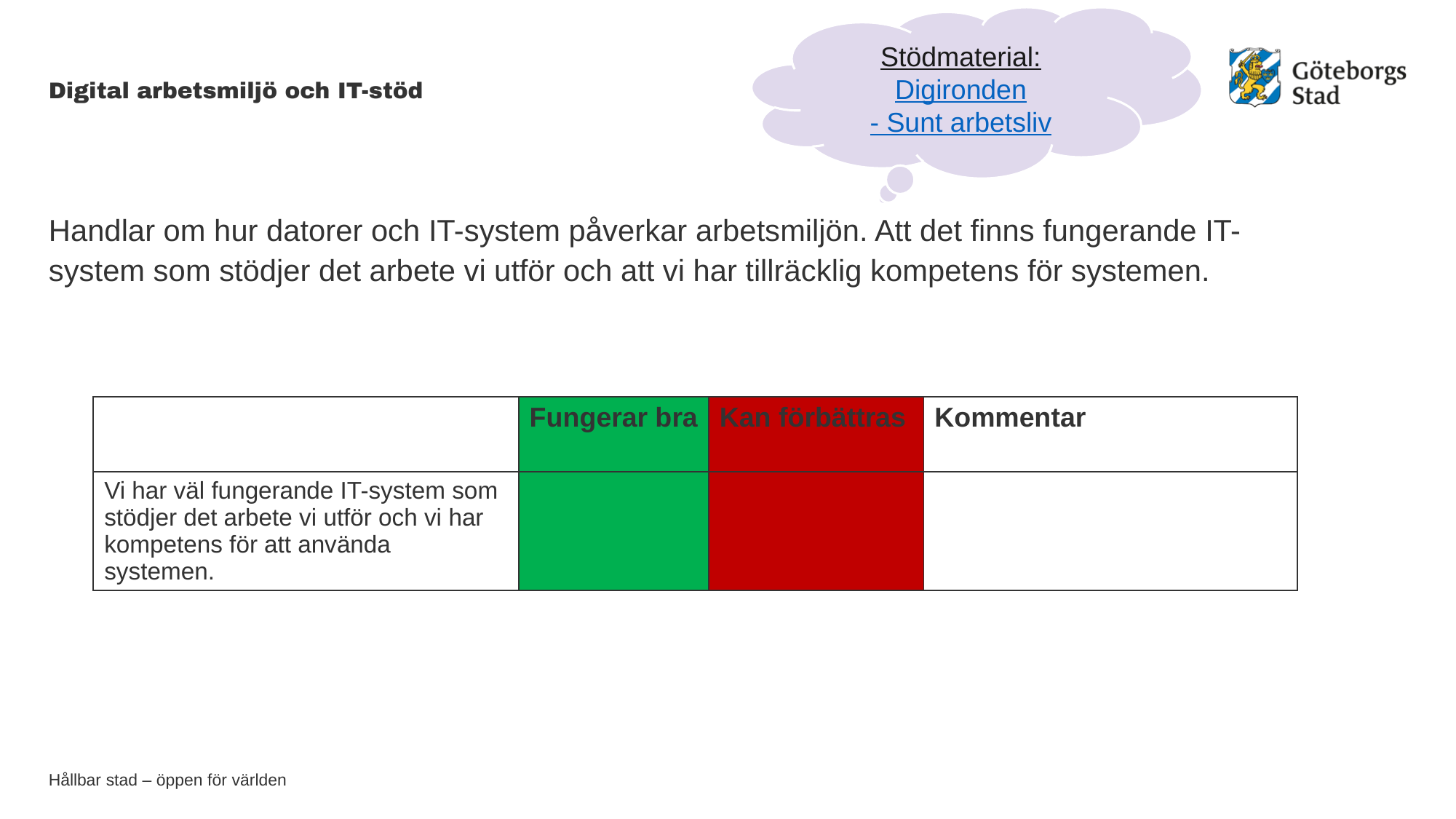

Stödmaterial:
Digironden- Sunt arbetsliv
# Digital arbetsmiljö och IT-stöd
Handlar om hur datorer och IT-system påverkar arbetsmiljön. Att det finns fungerande IT-system som stödjer det arbete vi utför och att vi har tillräcklig kompetens för systemen.
|  | Fungerar bra | Kan förbättras | Kommentar |
| --- | --- | --- | --- |
| Vi har väl fungerande IT-system som stödjer det arbete vi utför och vi har kompetens för att använda systemen. |  |  |  |